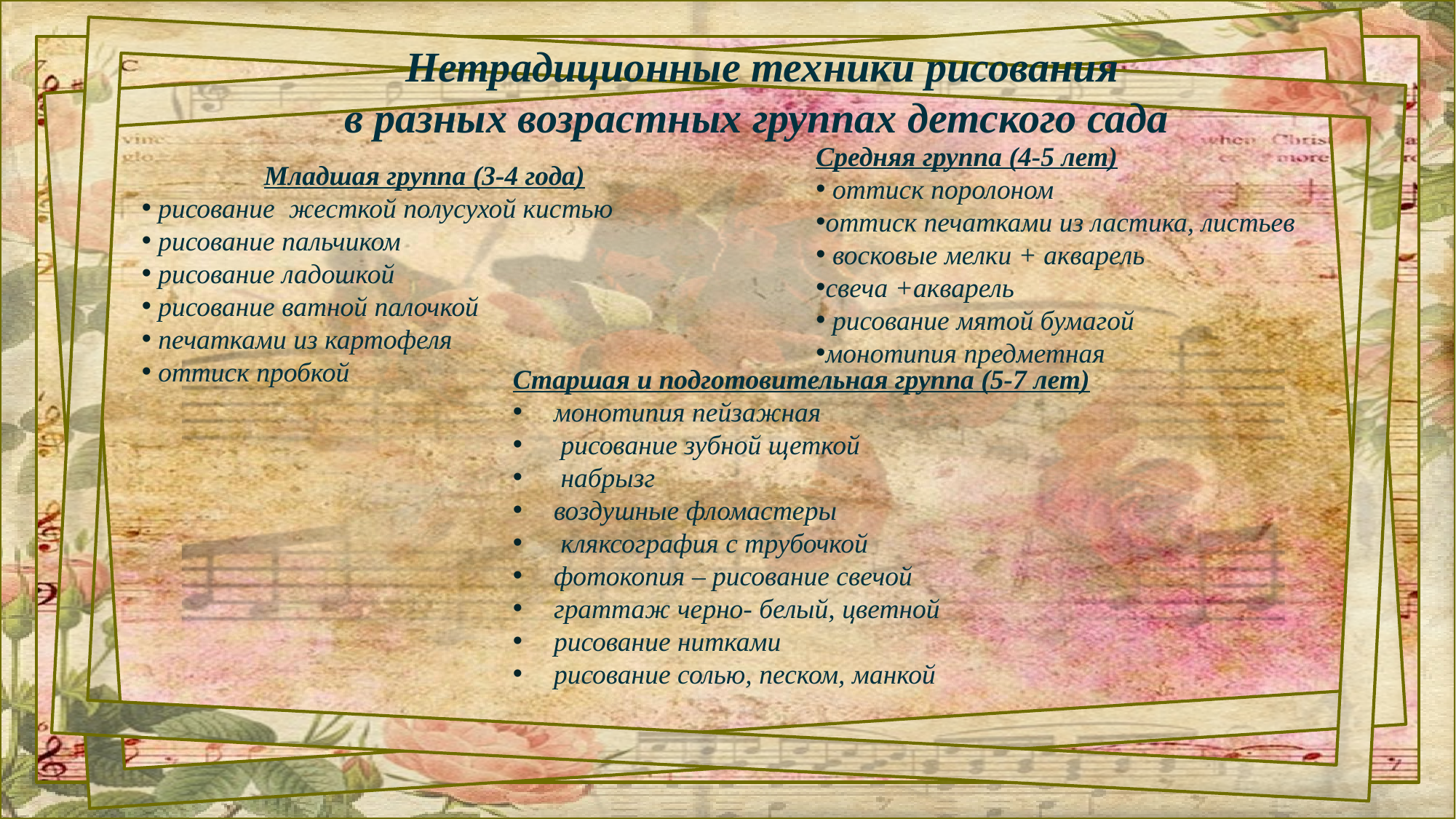

# Нетрадиционные техники рисования в разных возрастных группах детского сада
Средняя группа (4-5 лет)
 оттиск поролоном
оттиск печатками из ластика, листьев
 восковые мелки + акварель
свеча +акварель
 рисование мятой бумагой
монотипия предметная
Младшая группа (3-4 года)
 рисование  жесткой полусухой кистью
 рисование пальчиком
 рисование ладошкой
 рисование ватной палочкой
 печатками из картофеля
 оттиск пробкой
Старшая и подготовительная группа (5-7 лет)
монотипия пейзажная
 рисование зубной щеткой
 набрызг
воздушные фломастеры
 кляксография с трубочкой
фотокопия – рисование свечой
граттаж черно- белый, цветной
рисование нитками
рисование солью, песком, манкой